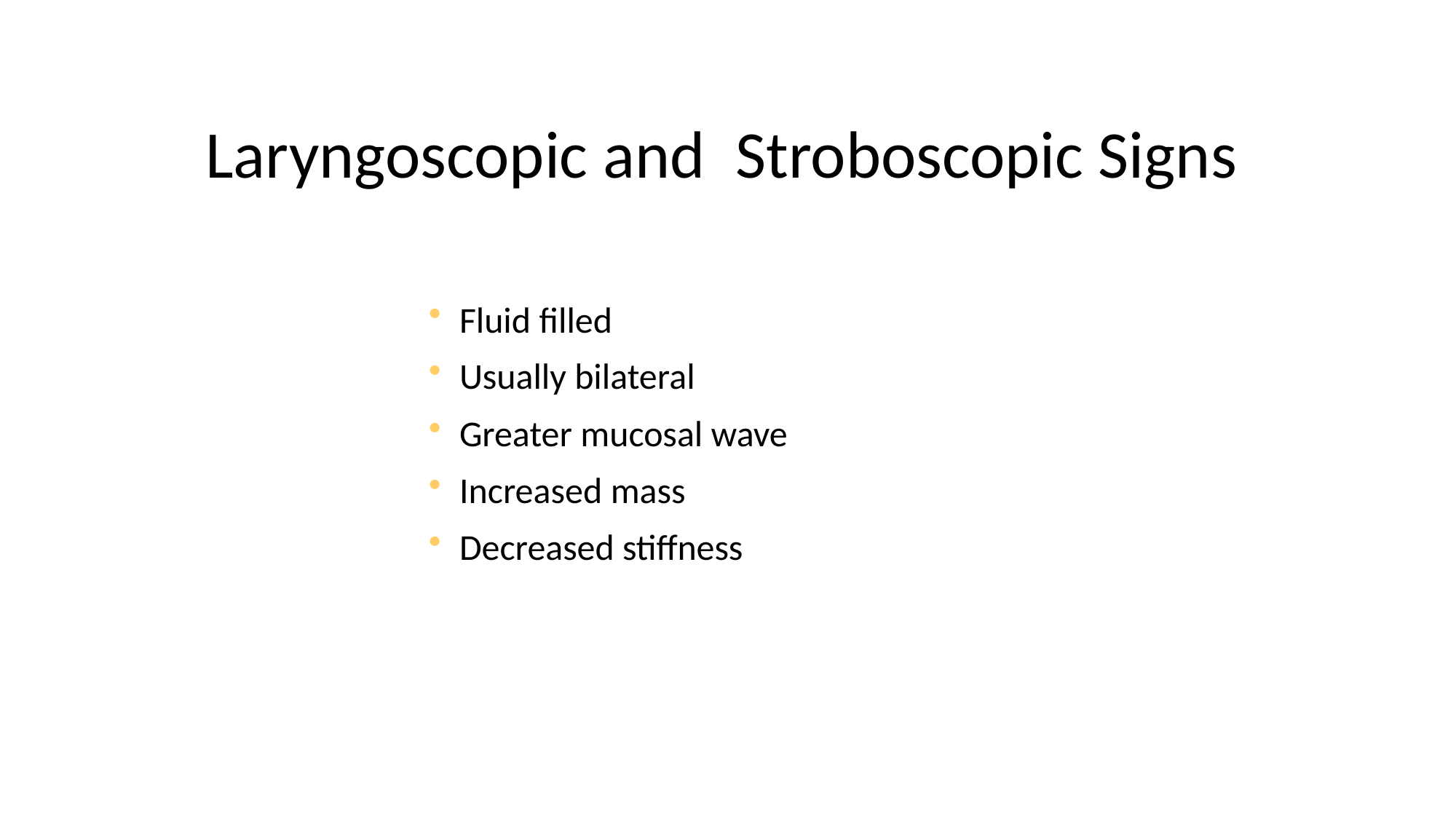

# Laryngoscopic and  Stroboscopic Signs
Fluid filled
Usually bilateral
Greater mucosal wave
Increased mass
Decreased stiffness